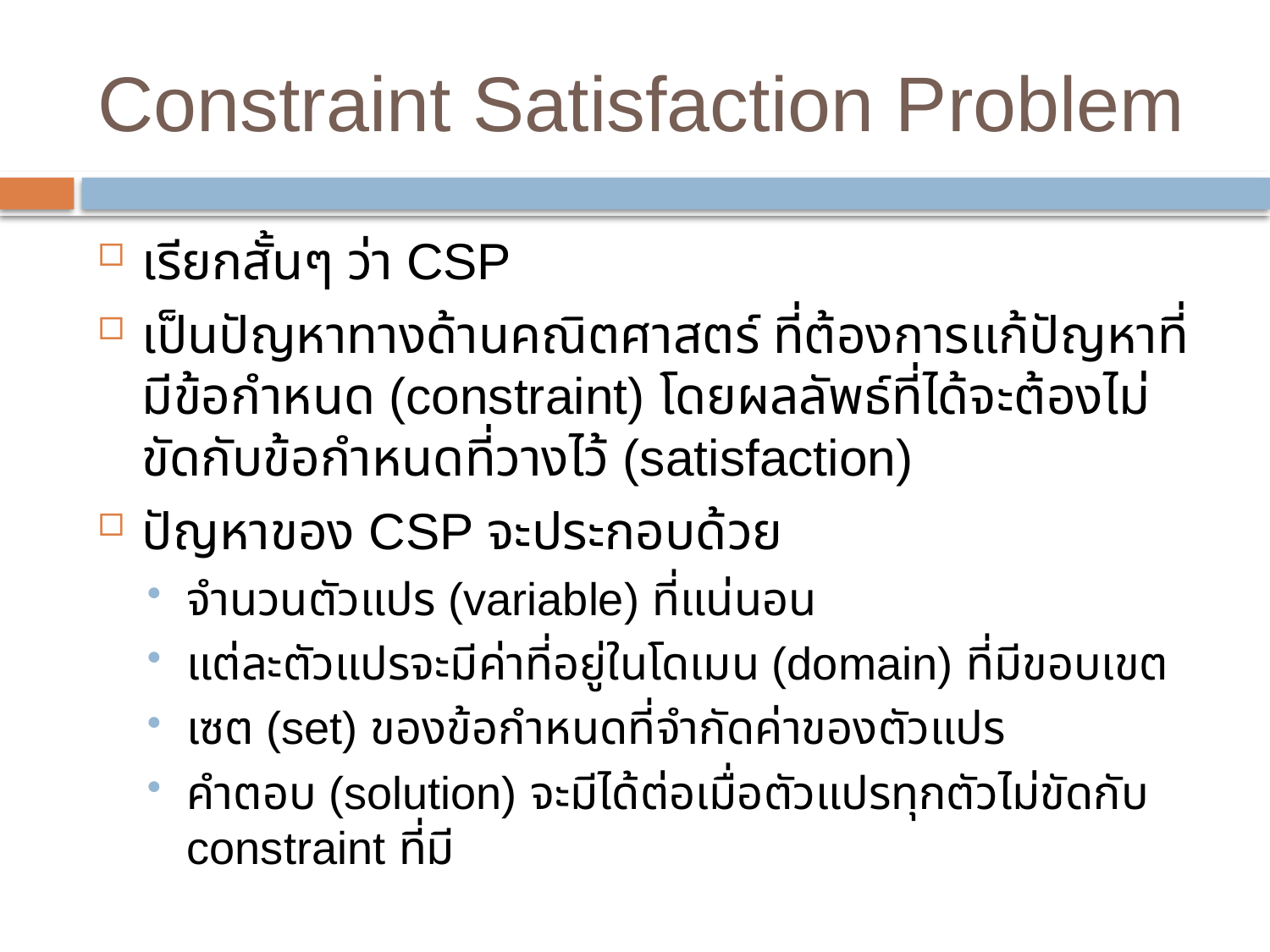

# Constraint Satisfaction Problem
เรียกสั้นๆ ว่า CSP
เป็นปัญหาทางด้านคณิตศาสตร์ ที่ต้องการแก้ปัญหาที่มีข้อกำหนด (constraint) โดยผลลัพธ์ที่ได้จะต้องไม่ขัดกับข้อกำหนดที่วางไว้ (satisfaction)
ปัญหาของ CSP จะประกอบด้วย
จำนวนตัวแปร (variable) ที่แน่นอน
แต่ละตัวแปรจะมีค่าที่อยู่ในโดเมน (domain) ที่มีขอบเขต
เซต (set) ของข้อกำหนดที่จำกัดค่าของตัวแปร
คำตอบ (solution) จะมีได้ต่อเมื่อตัวแปรทุกตัวไม่ขัดกับ constraint ที่มี